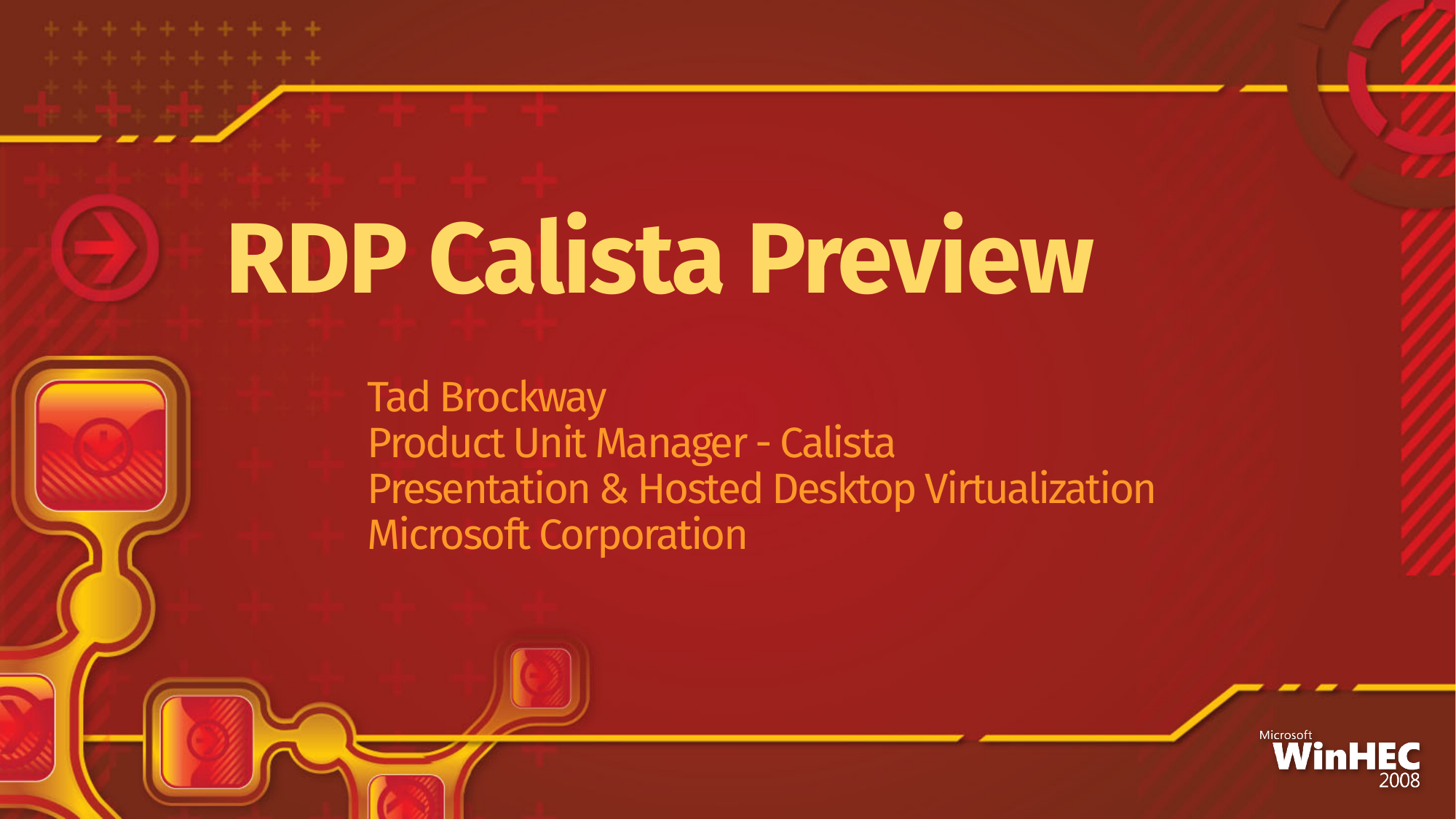

# RDP Calista Preview
Tad Brockway
Product Unit Manager - Calista
Presentation & Hosted Desktop Virtualization
Microsoft Corporation